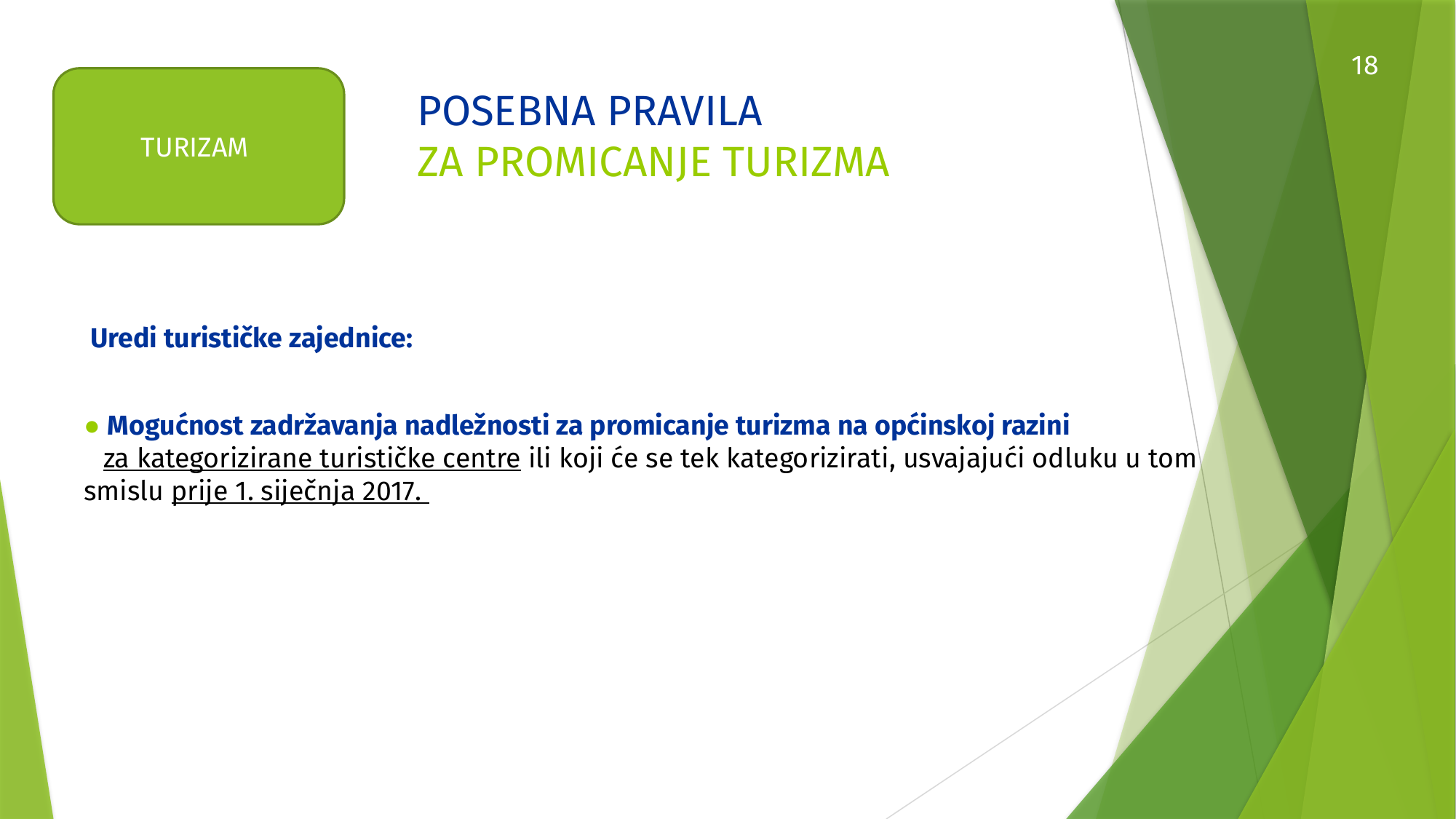

18
TURIZAM
POSEBNA PRAVILA
ZA PROMICANJE TURIZMA
 Uredi turističke zajednice:
● Mogućnost zadržavanja nadležnosti za promicanje turizma na općinskoj razini
   za kategorizirane turističke centre ili koji će se tek kategorizirati, usvajajući odluku u tom smislu prije 1. siječnja 2017.